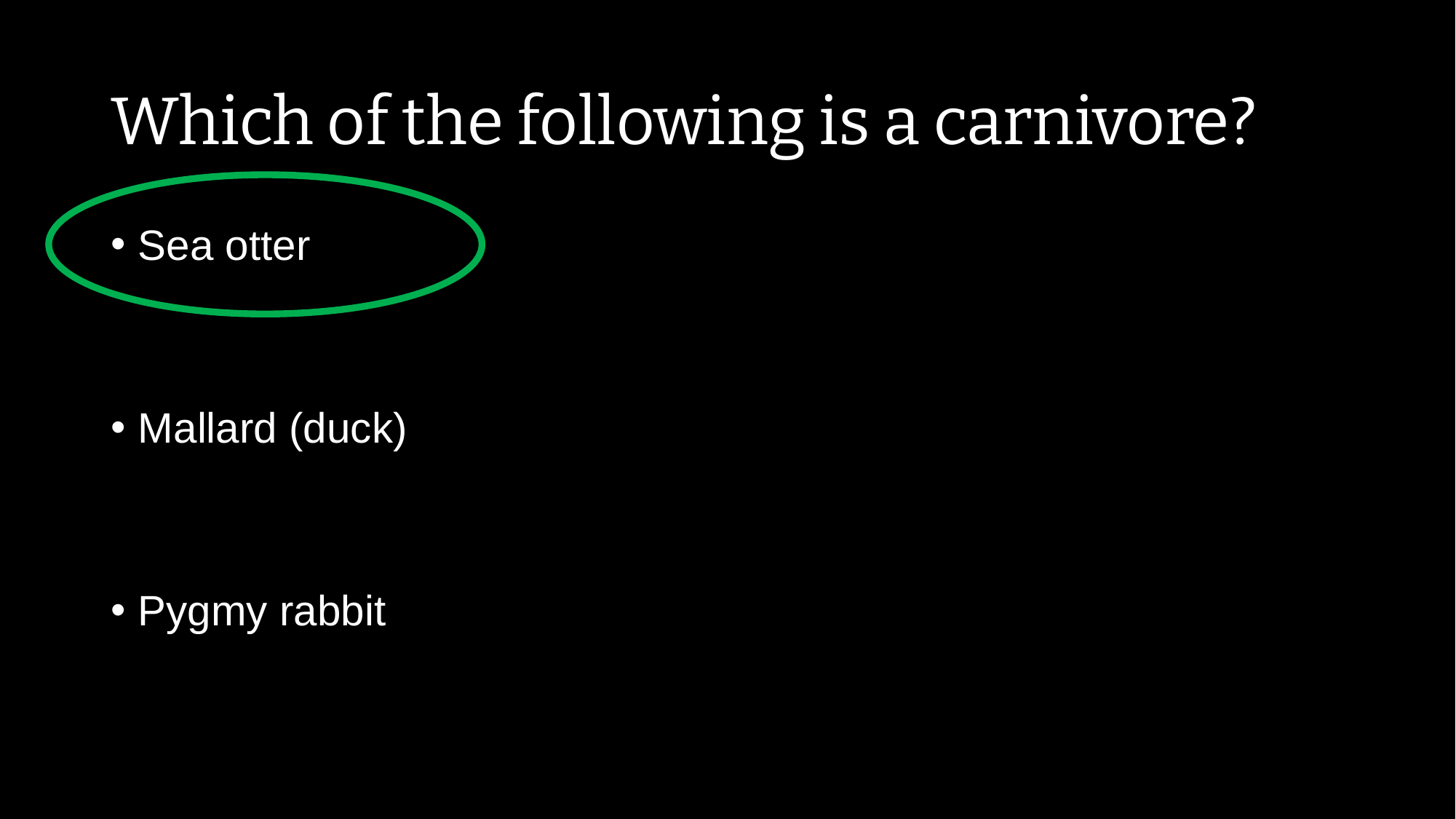

# Which of the following is a carnivore?

Sea otter

Mallard (duck)

Pygmy rabbit